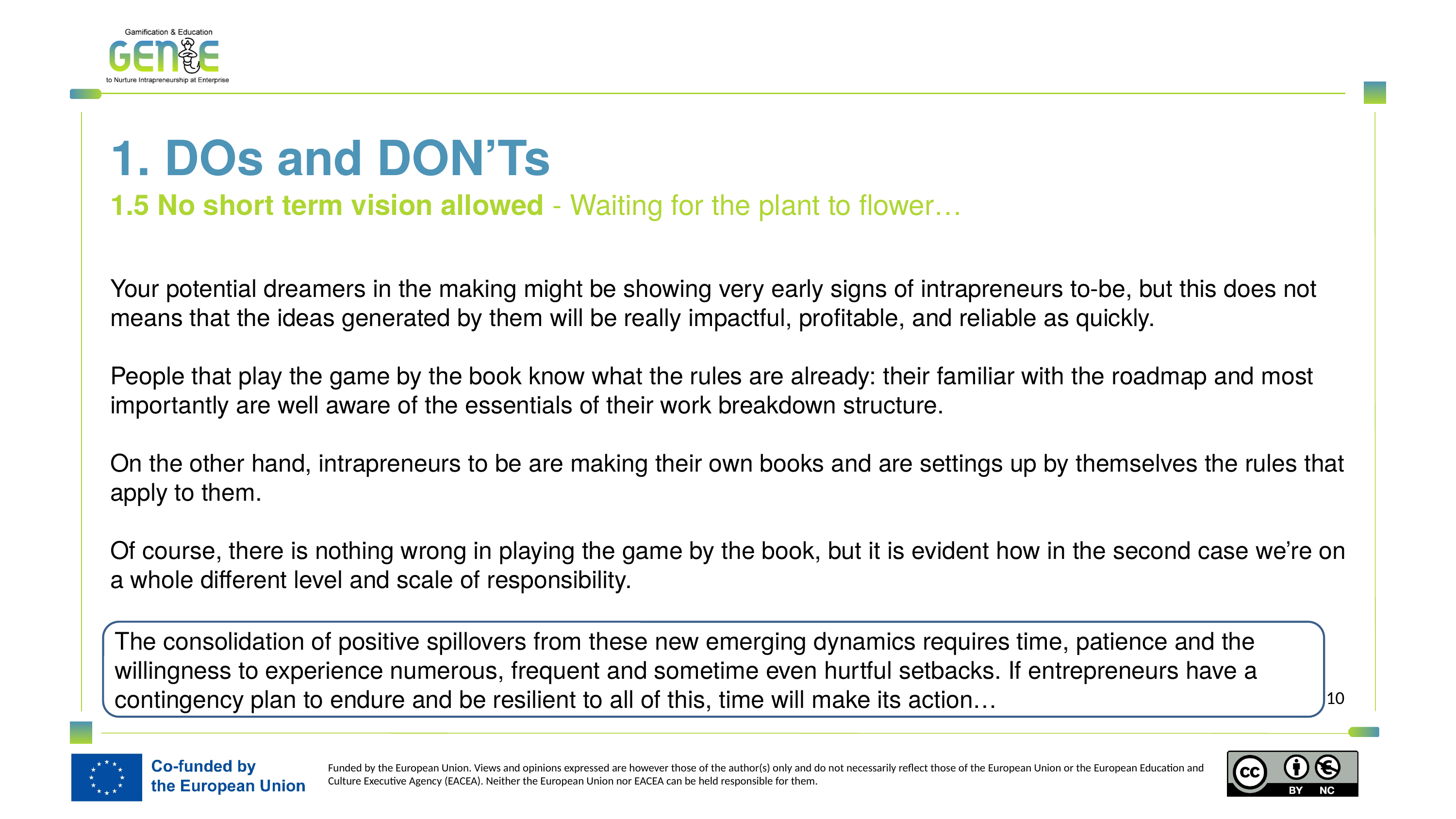

1. DOs and DON’Ts
1.5 No short term vision allowed - Waiting for the plant to flower…
Your potential dreamers in the making might be showing very early signs of intrapreneurs to-be, but this does not means that the ideas generated by them will be really impactful, profitable, and reliable as quickly.

People that play the game by the book know what the rules are already: their familiar with the roadmap and most importantly are well aware of the essentials of their work breakdown structure.

On the other hand, intrapreneurs to be are making their own books and are settings up by themselves the rules that apply to them.

Of course, there is nothing wrong in playing the game by the book, but it is evident how in the second case we’re on a whole different level and scale of responsibility.
The consolidation of positive spillovers from these new emerging dynamics requires time, patience and the willingness to experience numerous, frequent and sometime even hurtful setbacks. If entrepreneurs have a contingency plan to endure and be resilient to all of this, time will make its action…